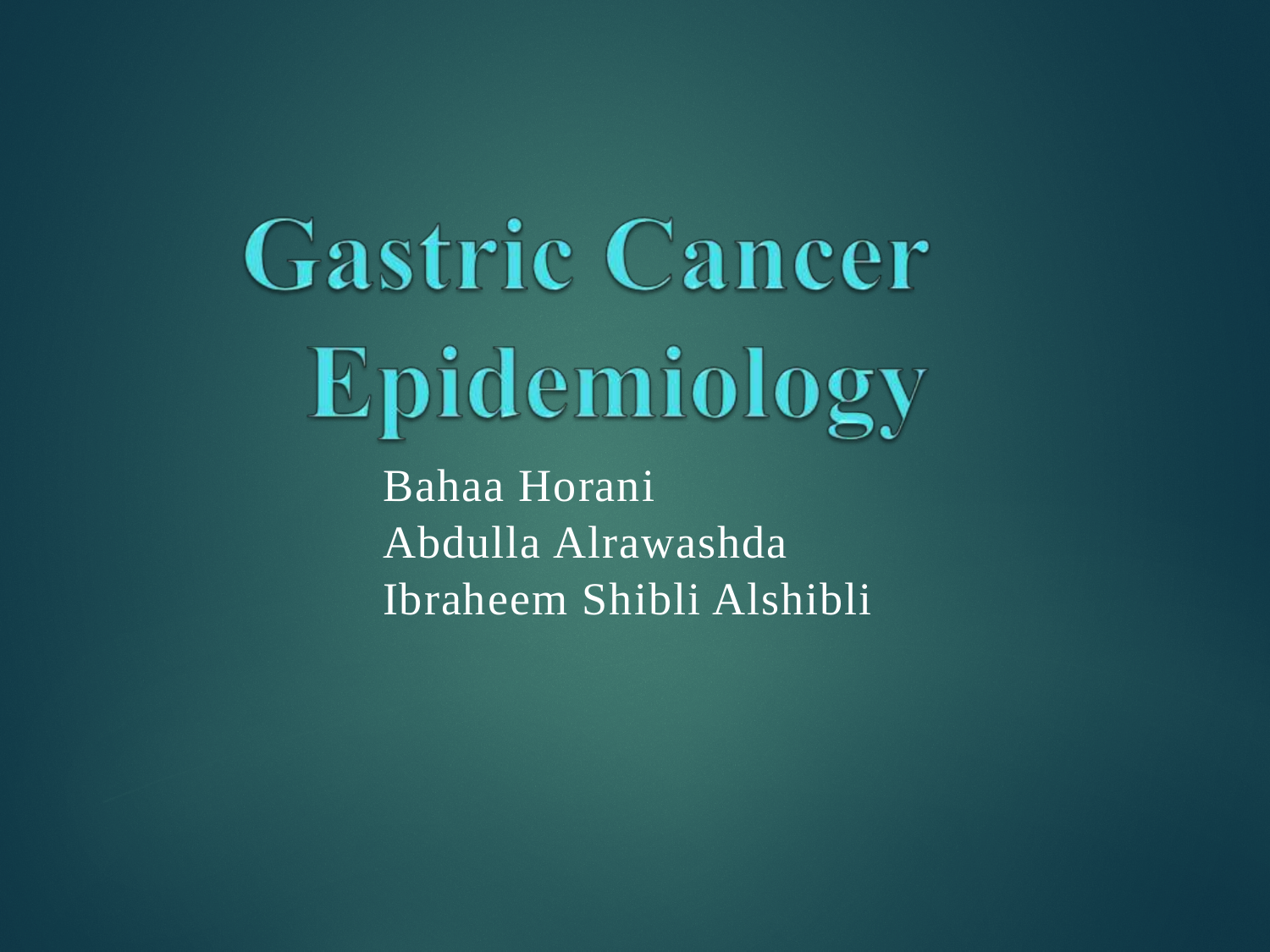

Bahaa Horani
Abdulla Alrawashda
Ibraheem Shibli Alshibli